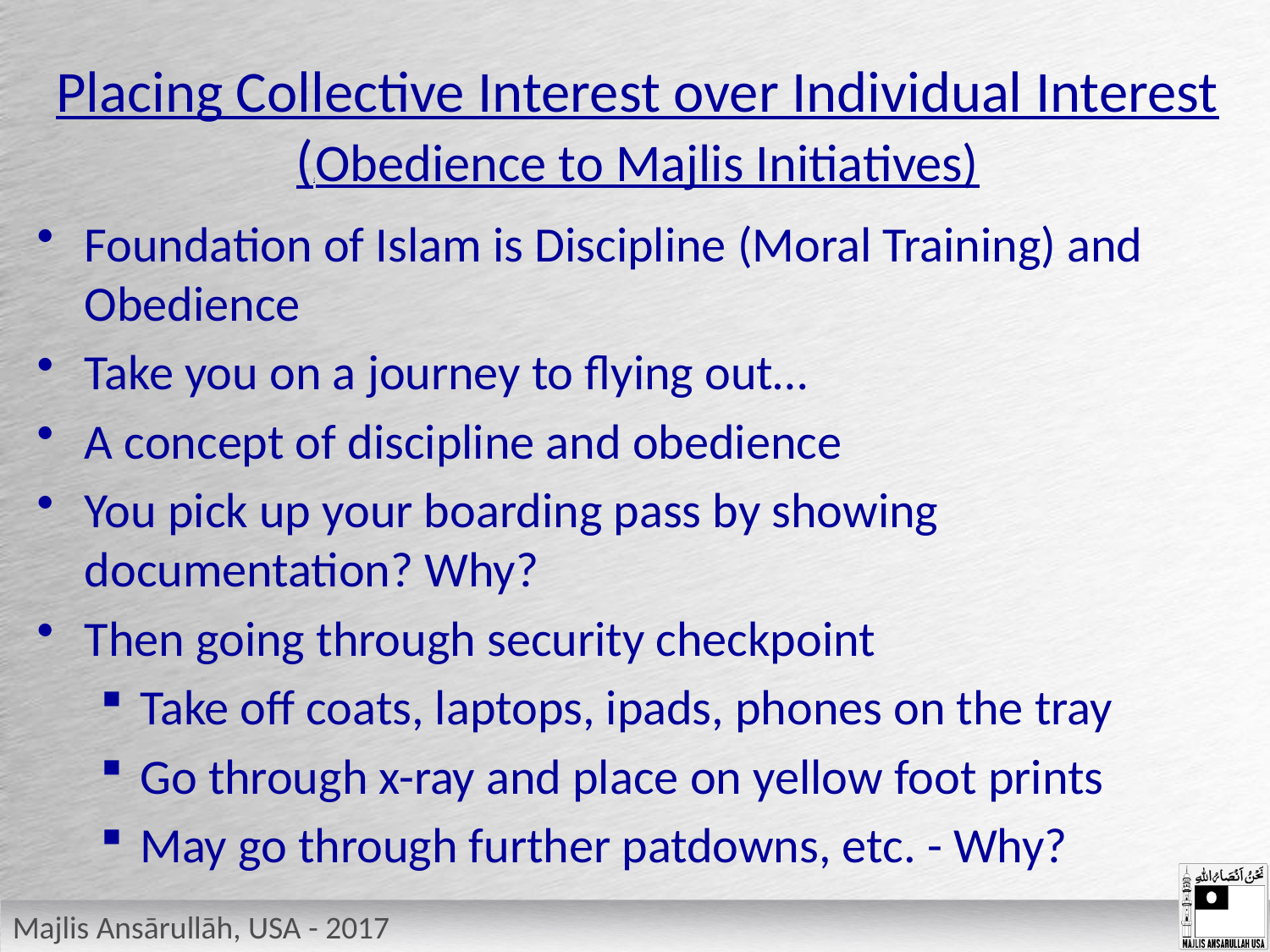

# Placing Collective Interest over Individual Interest ((Obedience to Majlis Initiatives)
Foundation of Islam is Discipline (Moral Training) and Obedience
Take you on a journey to flying out…
A concept of discipline and obedience
You pick up your boarding pass by showing documentation? Why?
Then going through security checkpoint
Take off coats, laptops, ipads, phones on the tray
Go through x-ray and place on yellow foot prints
May go through further patdowns, etc. - Why?